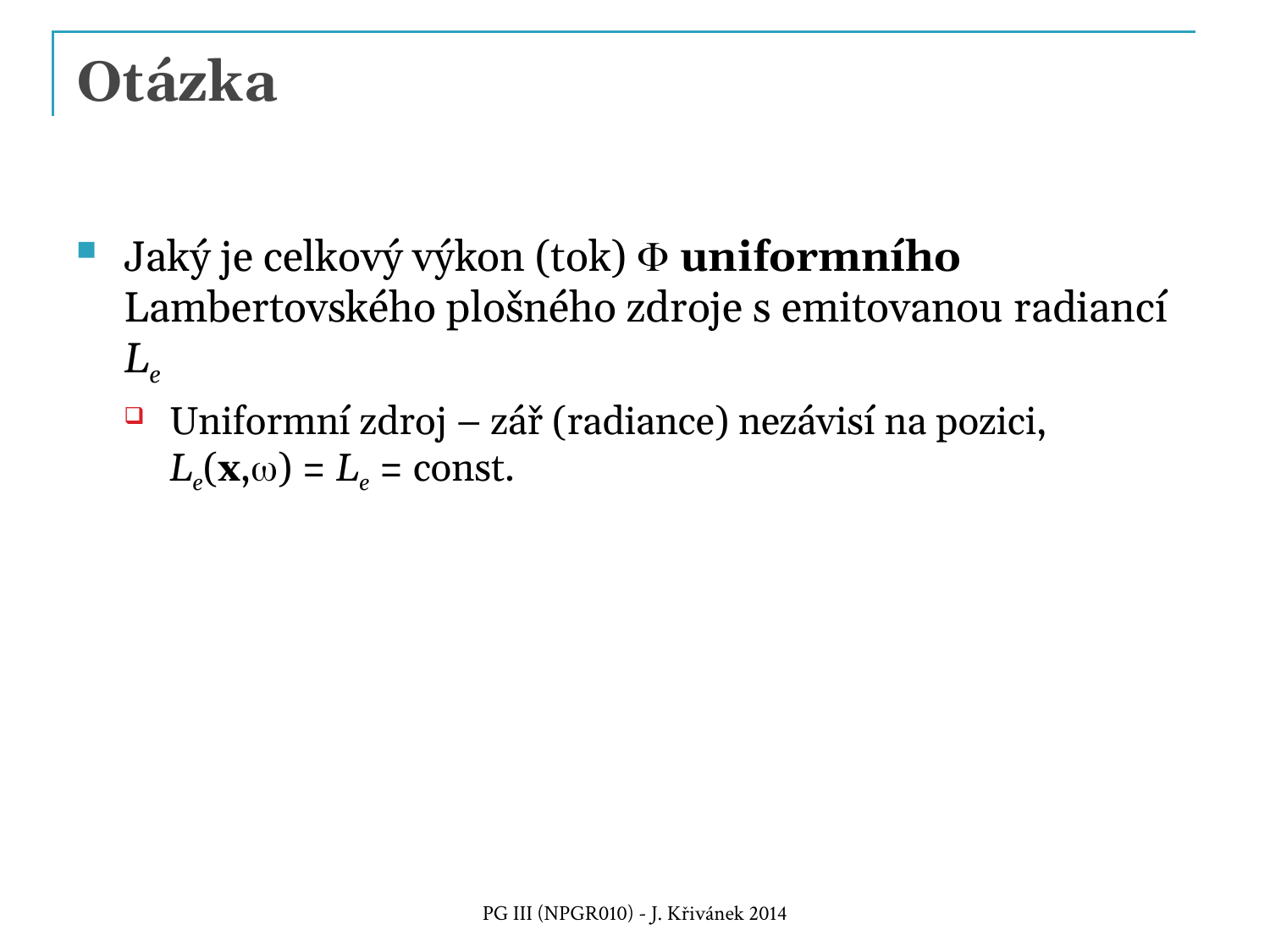

# Otázka
Jaký je celkový výkon (tok) Φ uniformního Lambertovského plošného zdroje s emitovanou radiancí Le
Uniformní zdroj – zář (radiance) nezávisí na pozici,
Le(x,ω) = Le = const.
PG III (NPGR010) - J. Křivánek 2014